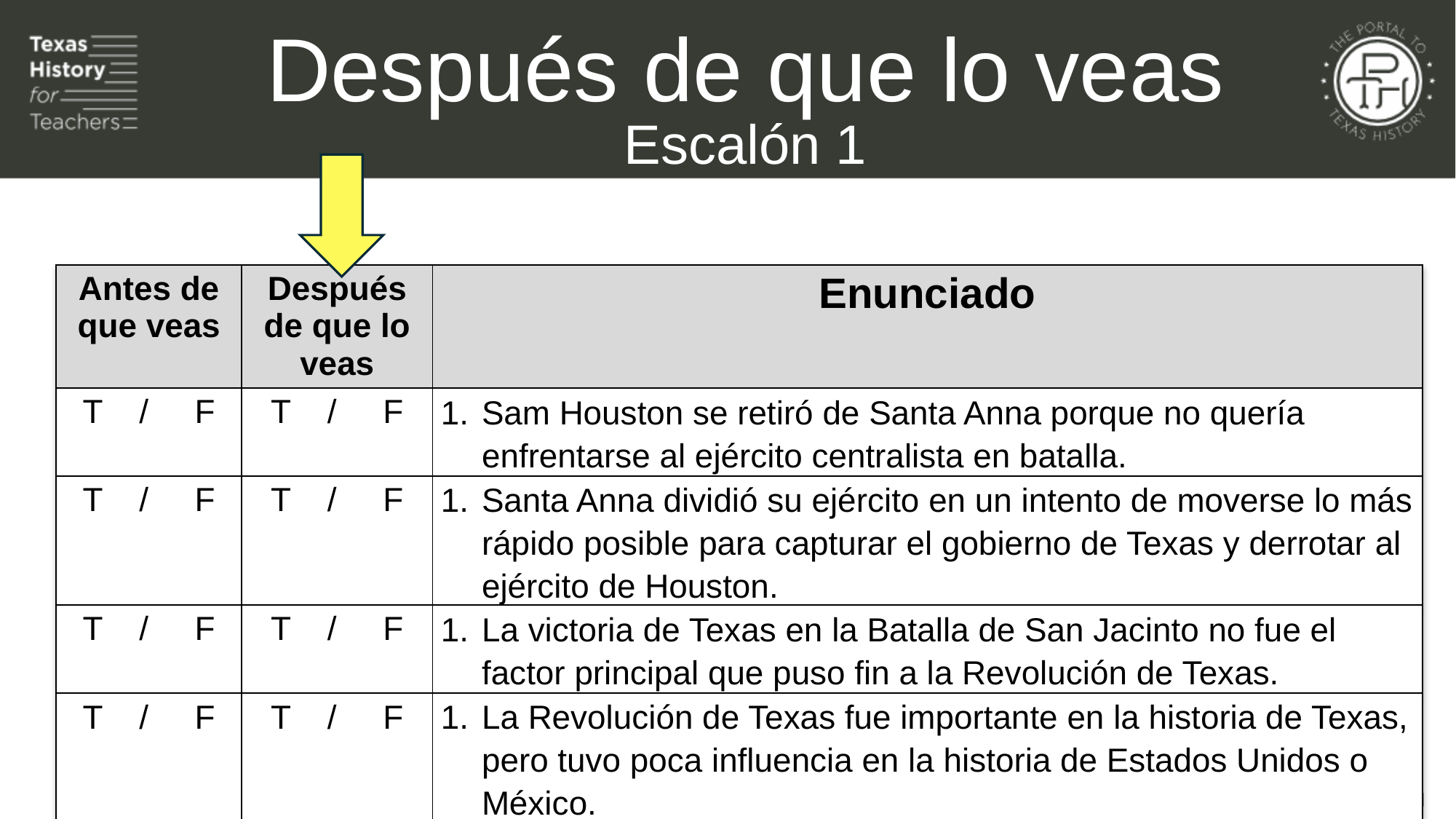

Después de que lo veas
Escalón 1

| Antes de que veas | Después de que lo veas | Enunciado |
| --- | --- | --- |
| T / F | T / F | Sam Houston se retiró de Santa Anna porque no quería enfrentarse al ejército centralista en batalla. |
| T / F | T / F | Santa Anna dividió su ejército en un intento de moverse lo más rápido posible para capturar el gobierno de Texas y derrotar al ejército de Houston. |
| T / F | T / F | La victoria de Texas en la Batalla de San Jacinto no fue el factor principal que puso fin a la Revolución de Texas. |
| T / F | T / F | La Revolución de Texas fue importante en la historia de Texas, pero tuvo poca influencia en la historia de Estados Unidos o México. |